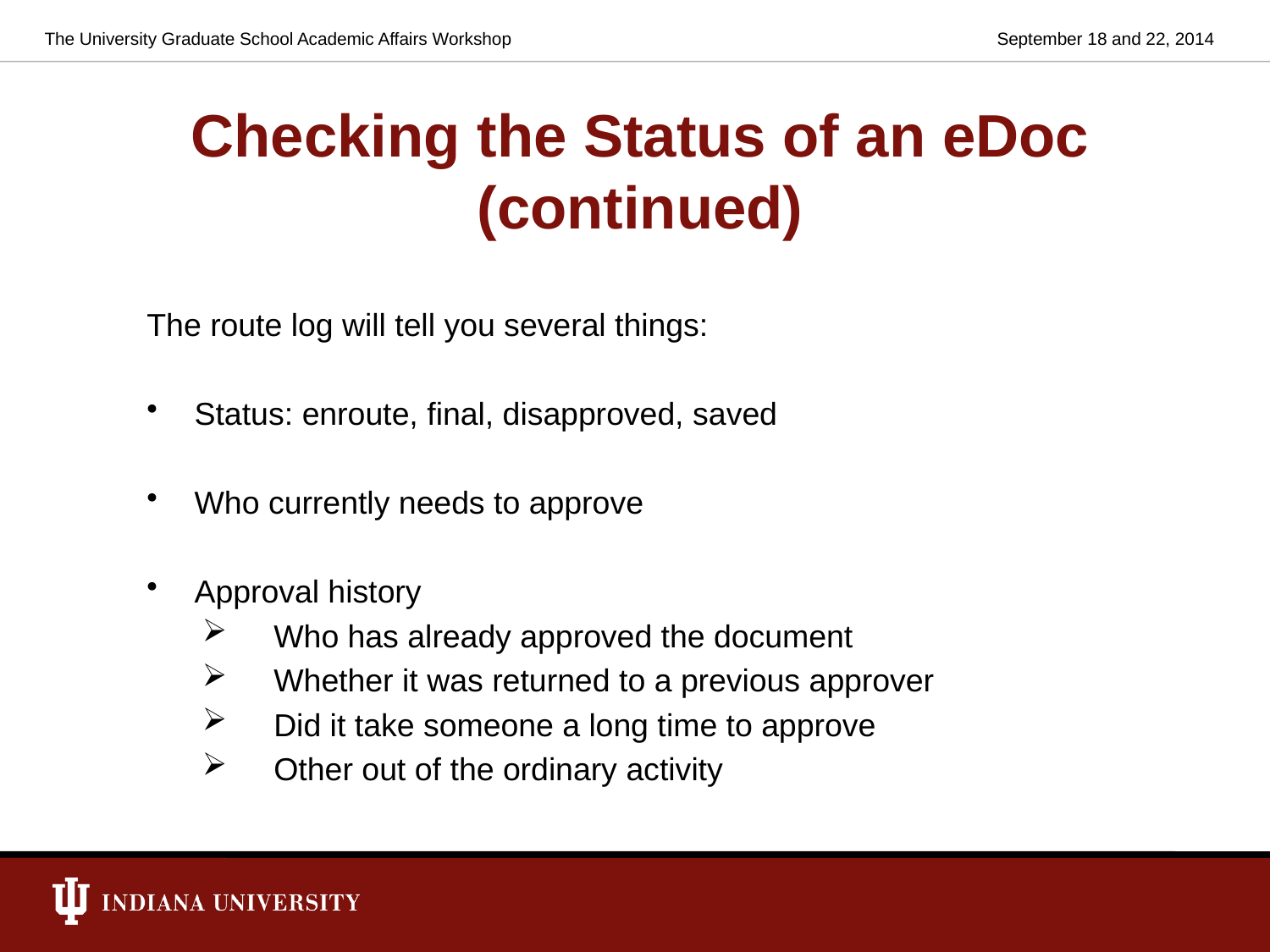

The University Graduate School Academic Affairs Workshop
September 18 and 22, 2014
# Checking the Status of an eDoc (continued)

The route log will tell you several things:

Status: enroute, final, disapproved, saved

Who currently needs to approve

Approval history
Who has already approved the document
Whether it was returned to a previous approver
Did it take someone a long time to approve
Other out of the ordinary activity